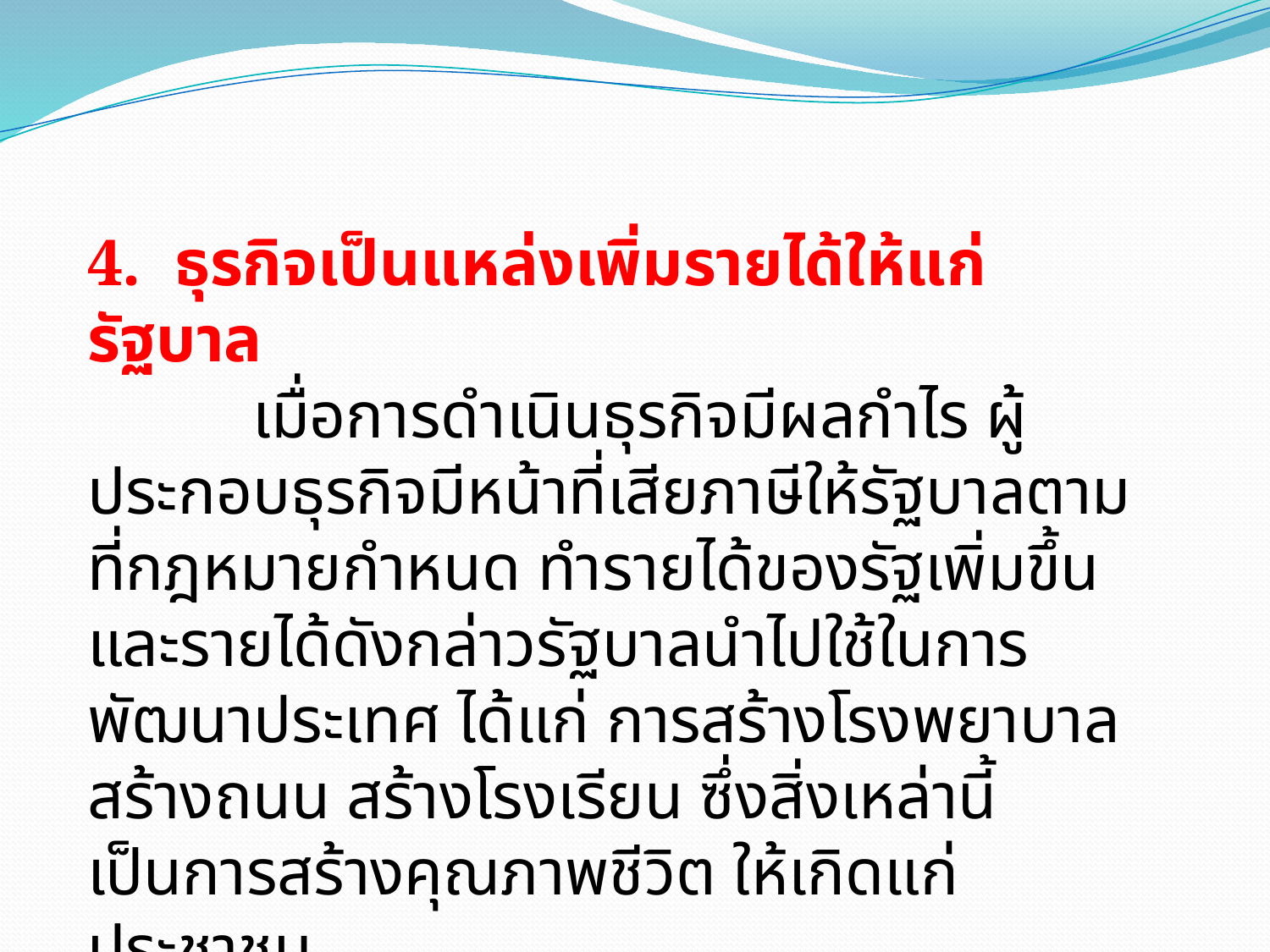

4.  ธุรกิจเป็นแหล่งเพิ่มรายได้ให้แก่รัฐบาล
          เมื่อการดำเนินธุรกิจมีผลกำไร ผู้ประกอบธุรกิจมีหน้าที่เสียภาษีให้รัฐบาลตามที่กฎหมายกำหนด ทำรายได้ของรัฐเพิ่มขึ้นและรายได้ดังกล่าวรัฐบาลนำไปใช้ในการพัฒนาประเทศ ได้แก่ การสร้างโรงพยาบาล สร้างถนน สร้างโรงเรียน ซึ่งสิ่งเหล่านี้เป็นการสร้างคุณภาพชีวิต ให้เกิดแก่ประชาชน